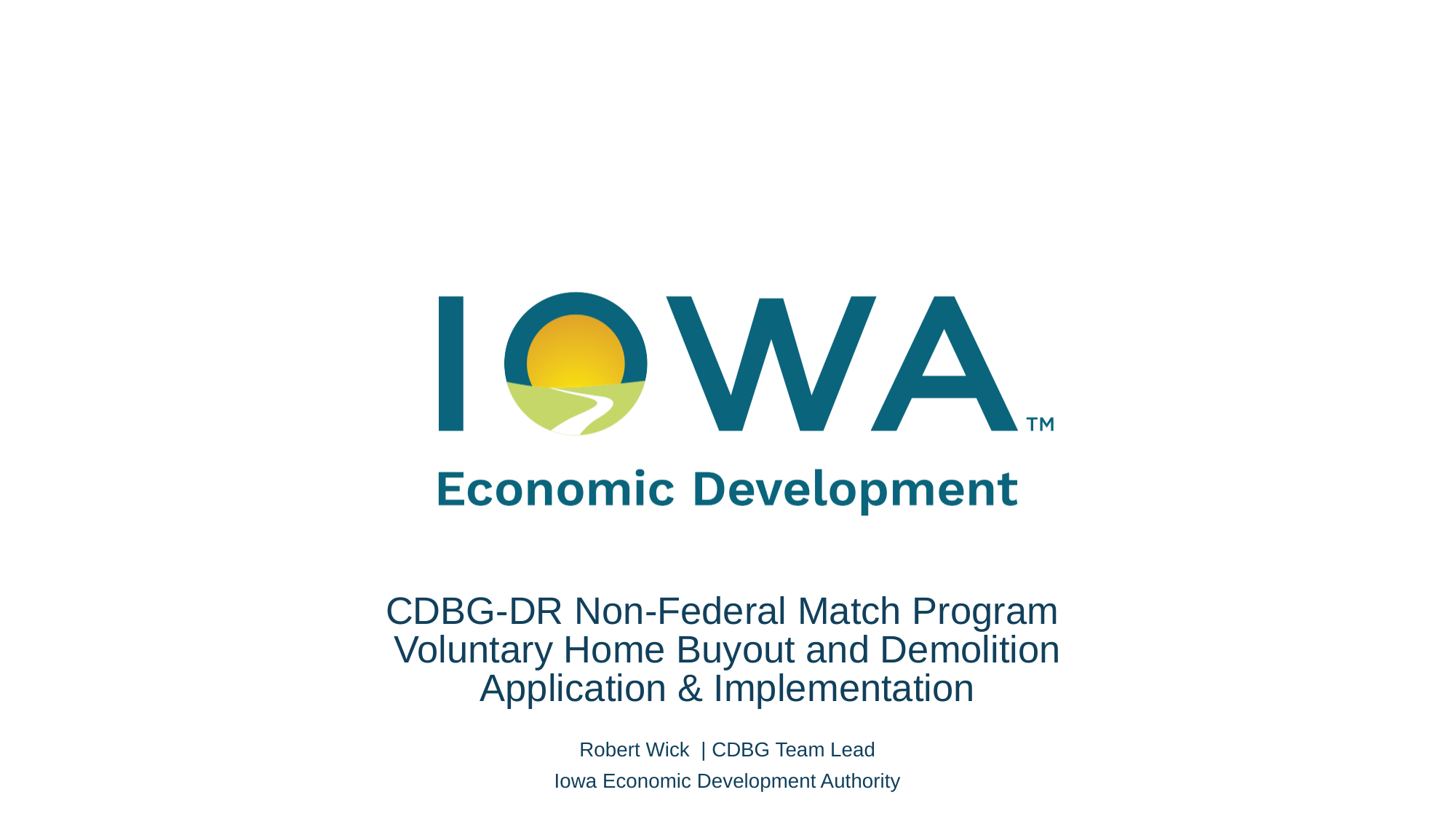

# CDBG-DR Non-Federal Match Program  Voluntary Home Buyout and Demolition Application & Implementation
Robert Wick  | CDBG Team Lead
Iowa Economic Development Authority